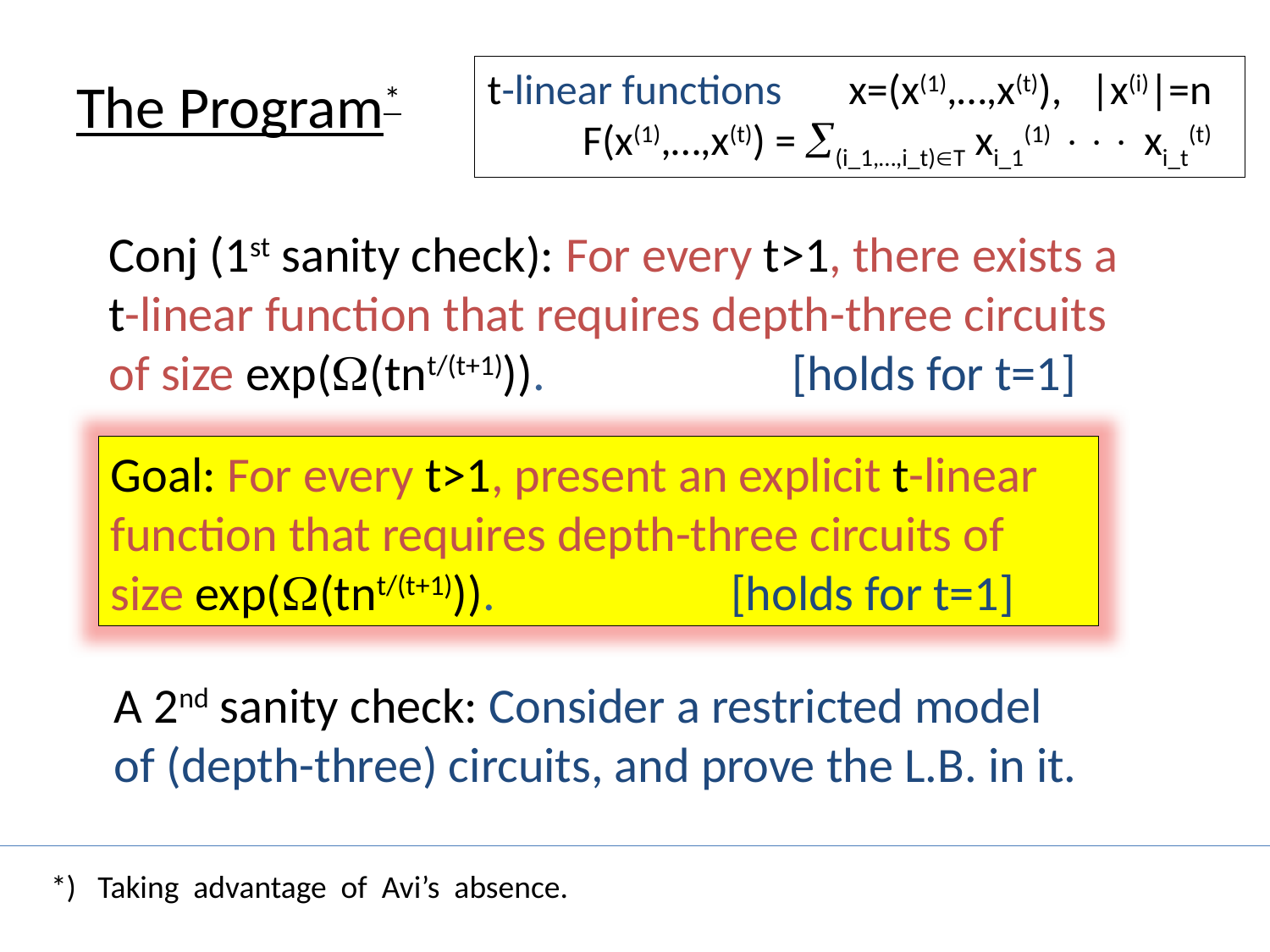

# The Program*
t-linear functions       x=(x(1),…,x(t)),   |x(i)|=n
          F(x(1),…,x(t)) = ∑(i_1,…,i_t)∈T xi_1(1) ⋅⋅⋅ xi_t(t)
Conj (1st sanity check): For every t>1, there exists a t-linear function that requires depth-three circuits of size exp(Ω(tnt/(t+1))).                      [holds for t=1]
Goal: For every t>1, present an explicit t-linear function that requires depth-three circuits of size exp(Ω(tnt/(t+1))).                     [holds for t=1]
A 2nd sanity check: Consider a restricted model of (depth-three) circuits, and prove the L.B. in it.
*)   Taking  advantage  of  Avi’s  absence.